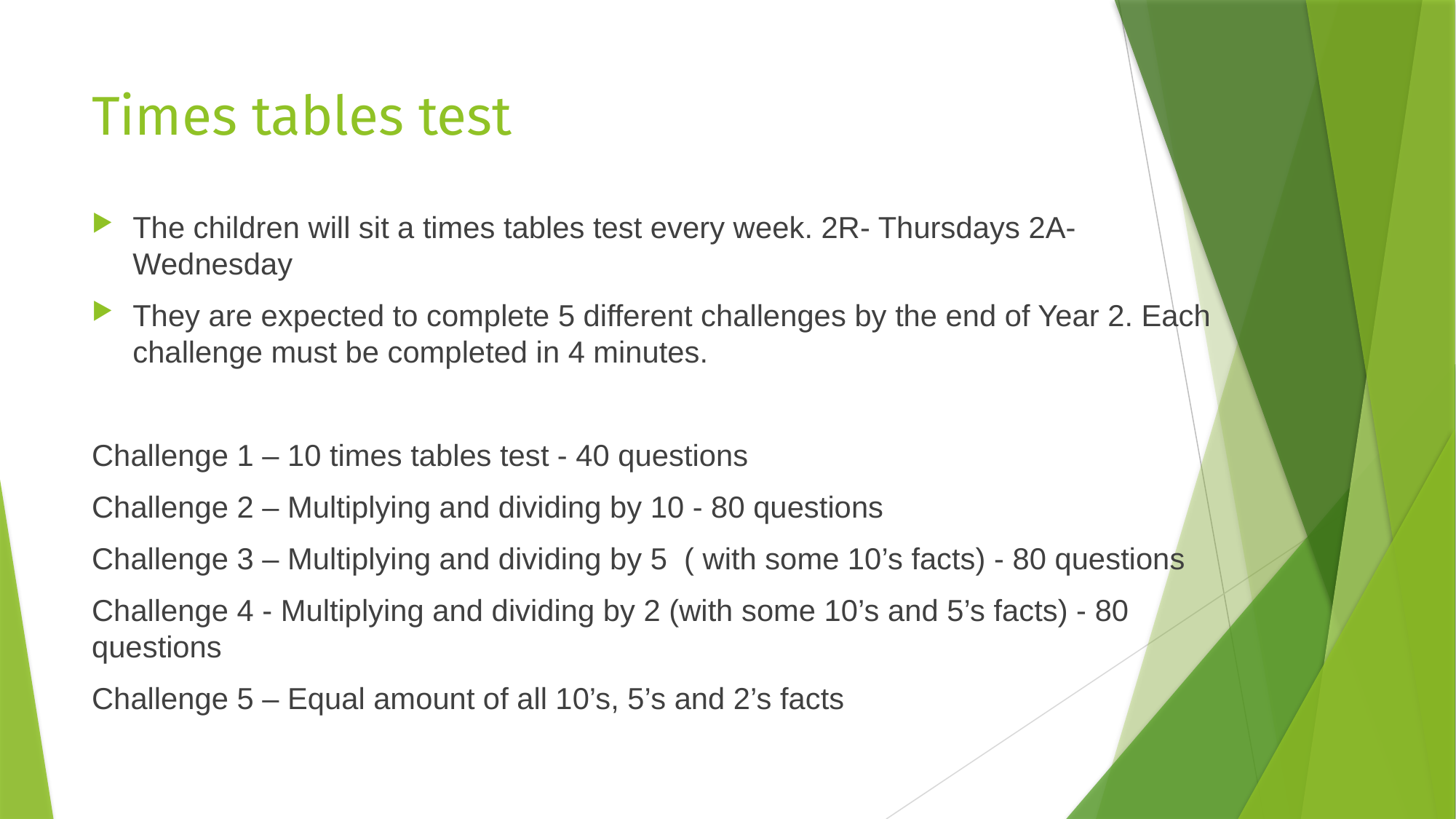

# Times tables test
The children will sit a times tables test every week. 2R- Thursdays 2A- Wednesday
They are expected to complete 5 different challenges by the end of Year 2. Each challenge must be completed in 4 minutes.

Challenge 1 – 10 times tables test - 40 questions
Challenge 2 – Multiplying and dividing by 10 - 80 questions
Challenge 3 – Multiplying and dividing by 5  ( with some 10’s facts) - 80 questions
Challenge 4 - Multiplying and dividing by 2 (with some 10’s and 5’s facts) - 80 questions
Challenge 5 – Equal amount of all 10’s, 5’s and 2’s facts